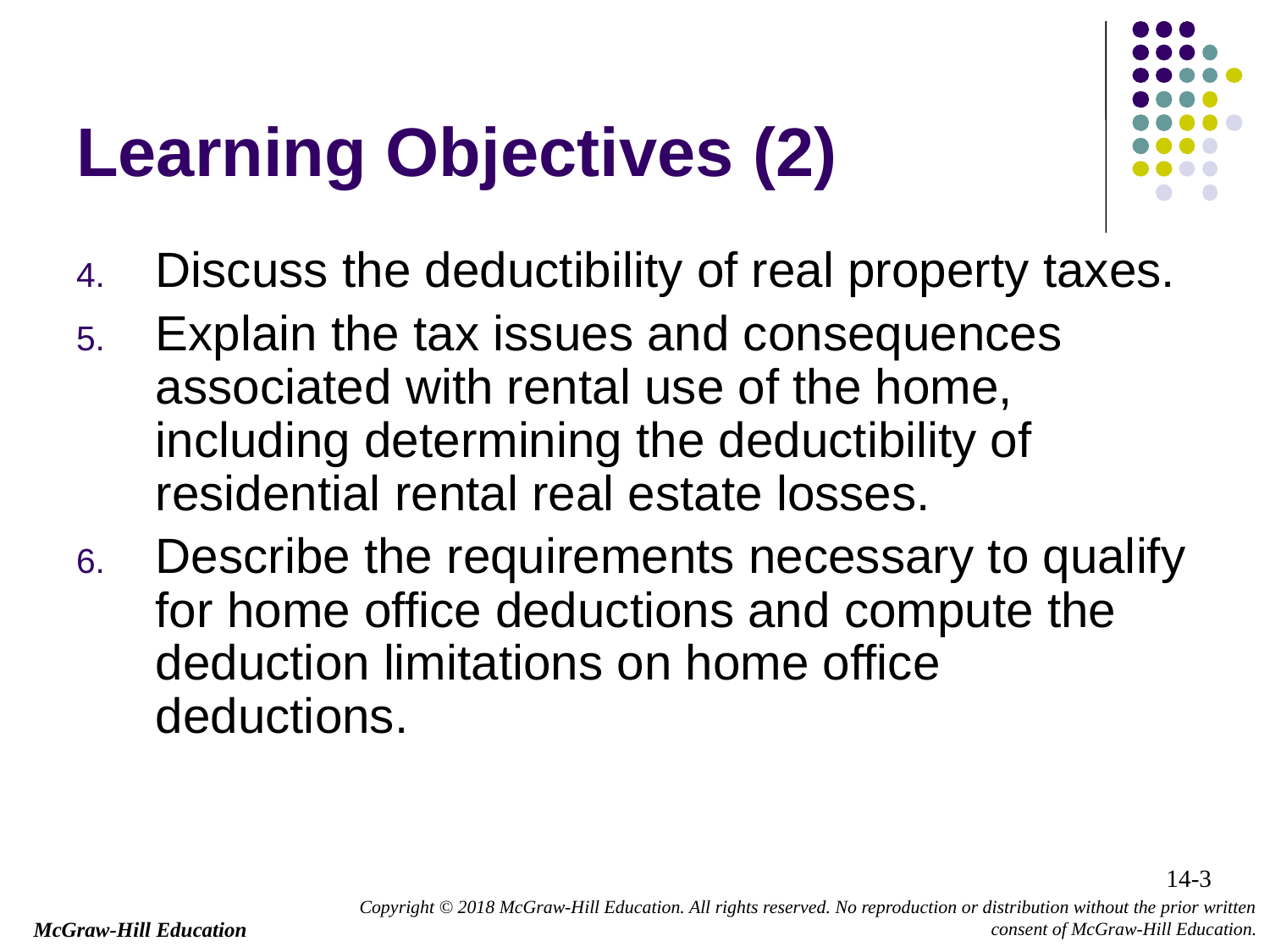

# Learning Objectives (2)
Discuss the deductibility of real property taxes.
Explain the tax issues and consequences associated with rental use of the home, including determining the deductibility of residential rental real estate losses.
Describe the requirements necessary to qualify for home office deductions and compute the deduction limitations on home office deductions.